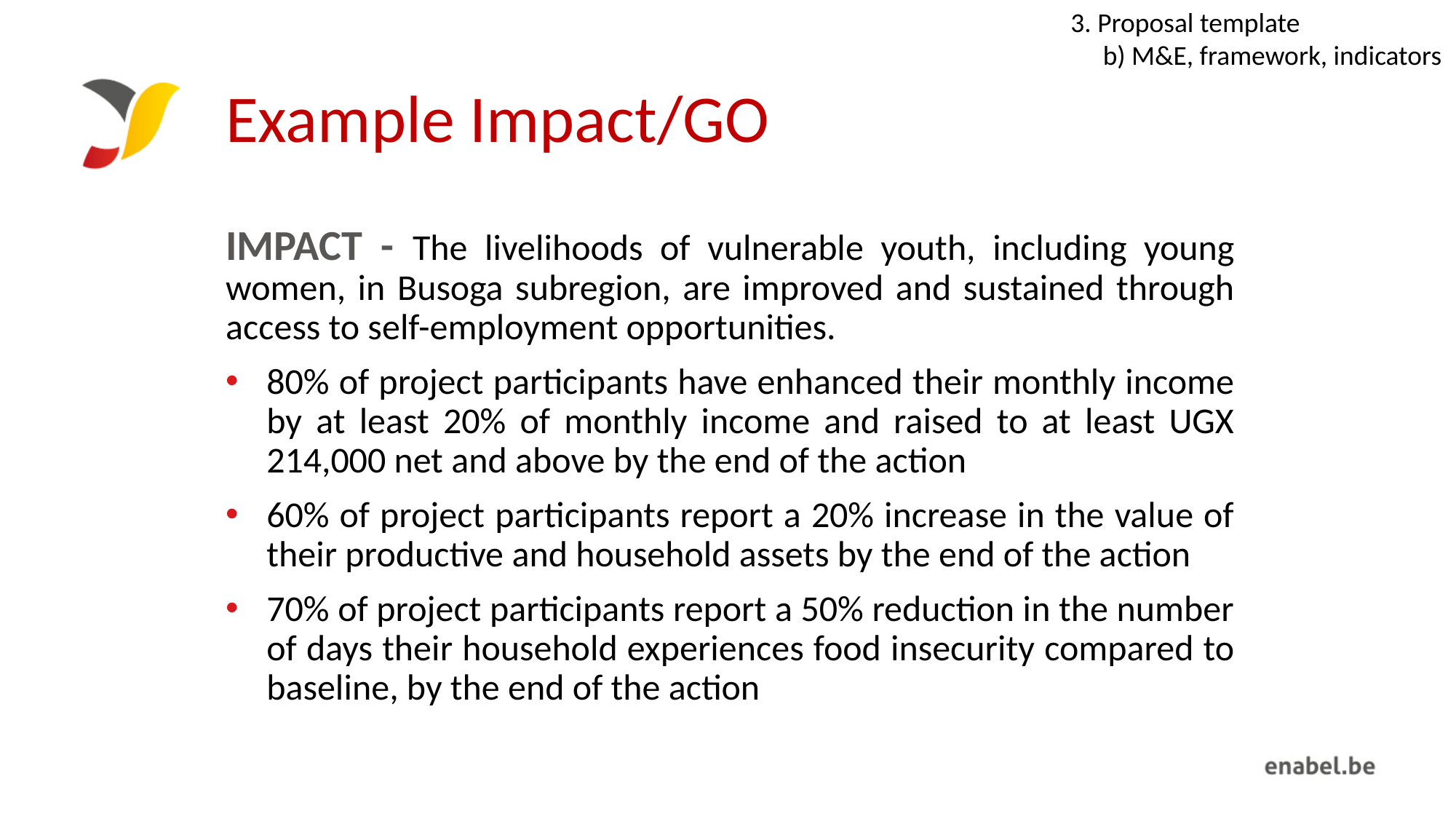

3. Proposal template
b) M&E, framework, indicators
# Example Impact/GO
IMPACT - The livelihoods of vulnerable youth, including young women, in Busoga subregion, are improved and sustained through access to self-employment opportunities.
80% of project participants have enhanced their monthly income by at least 20% of monthly income and raised to at least UGX 214,000 net and above by the end of the action
60% of project participants report a 20% increase in the value of their productive and household assets by the end of the action
70% of project participants report a 50% reduction in the number of days their household experiences food insecurity compared to baseline, by the end of the action